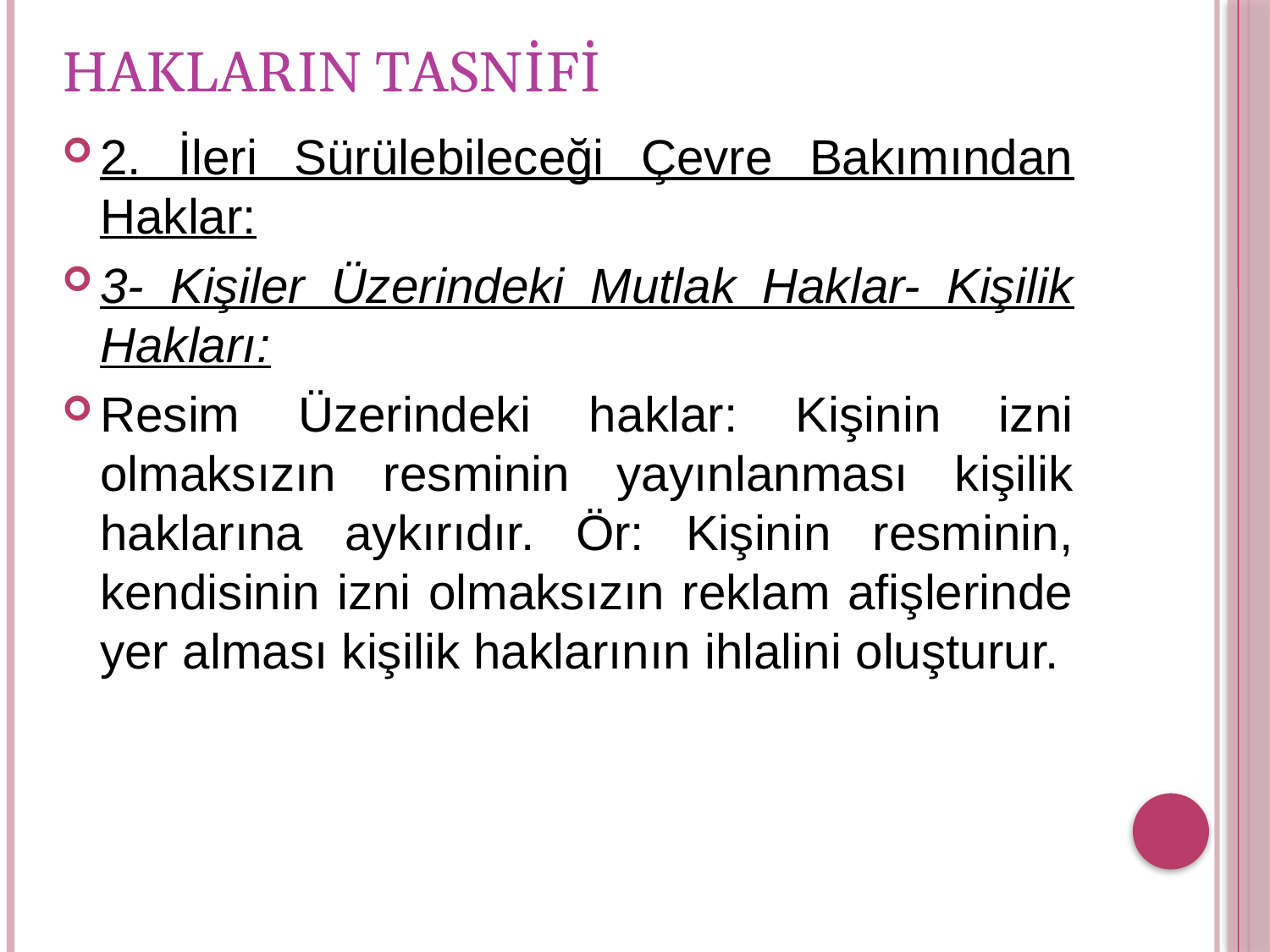

# HAKLARIN TASNİFİ
2. İleri Sürülebileceği Çevre Bakımından Haklar:
3- Kişiler Üzerindeki Mutlak Haklar- Kişilik Hakları:
Resim Üzerindeki haklar: Kişinin izni olmaksızın resminin yayınlanması kişilik haklarına aykırıdır. Ör: Kişinin resminin, kendisinin izni olmaksızın reklam afişlerinde yer alması kişilik haklarının ihlalini oluşturur.